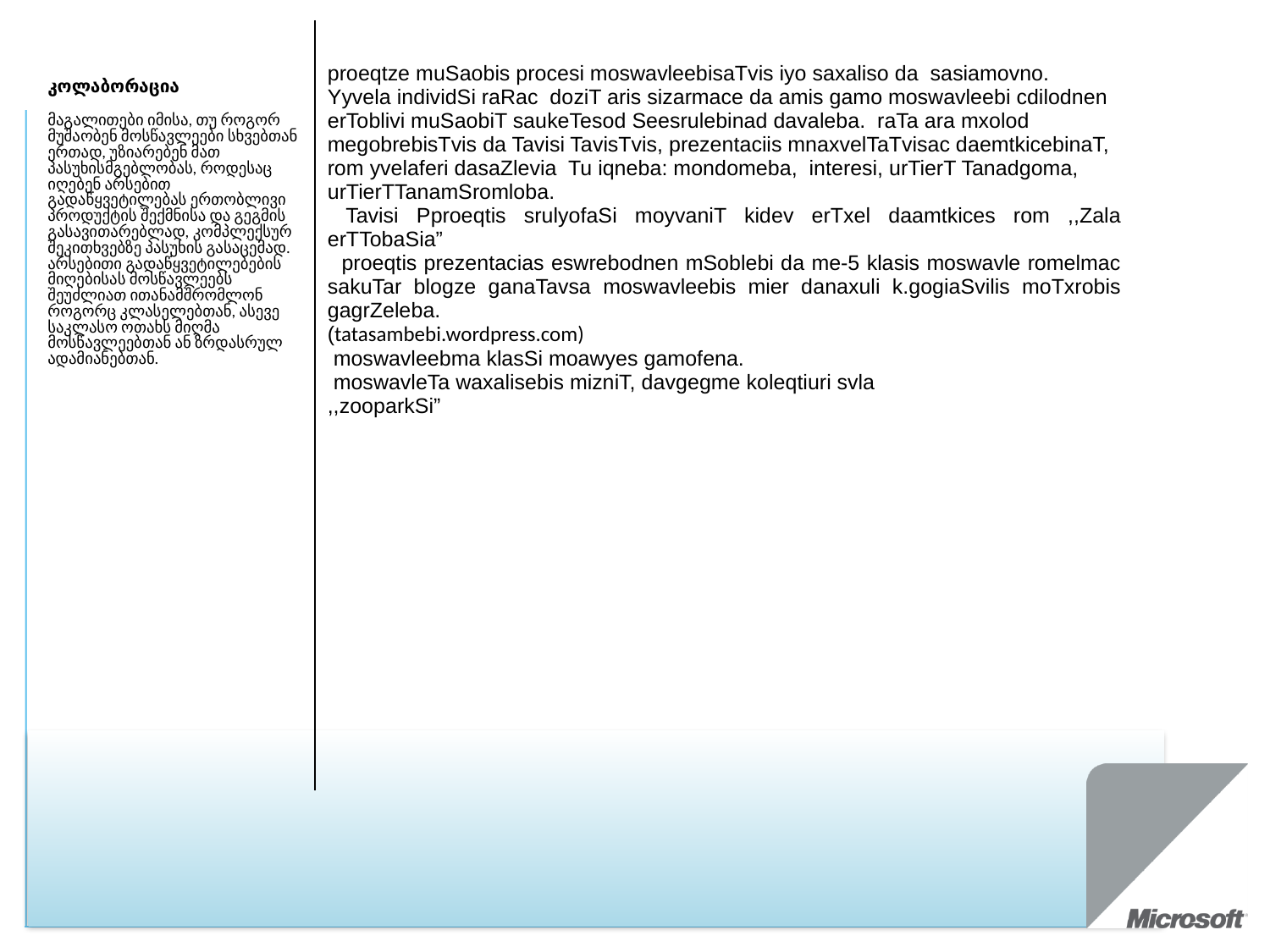

| კოლაბორაცია მაგალითები იმისა, თუ როგორ მუშაობენ მოსწავლეები სხვებთან ერთად, უზიარებენ მათ პასუხისმგებლობას, როდესაც იღებენ არსებით გადაწყვეტილებას ერთობლივი პროდუქტის შექმნისა და გეგმის გასავითარებლად, კომპლექსურ შეკითხვებზე პასუხის გასაცემად. არსებითი გადაწყვეტილებების მიღებისას მოსწავლეებს შეუძლიათ ითანამშრომლონ როგორც კლასელებთან, ასევე საკლასო ოთახს მიღმა მოსწავლეებთან ან ზრდასრულ ადამიანებთან. | proeqtze muSaobis procesi moswavleebisaTvis iyo saxaliso da sasiamovno. Yyvela individSi raRac doziT aris sizarmace da amis gamo moswavleebi cdilodnen erToblivi muSaobiT saukeTesod Seesrulebinad davaleba. raTa ara mxolod megobrebisTvis da Tavisi TavisTvis, prezentaciis mnaxvelTaTvisac daemtkicebinaT, rom yvelaferi dasaZlevia Tu iqneba: mondomeba, interesi, urTierT Tanadgoma, urTierTTanamSromloba. Tavisi Pproeqtis srulyofaSi moyvaniT kidev erTxel daamtkices rom ,,Zala erTTobaSia” proeqtis prezentacias eswrebodnen mSoblebi da me-5 klasis moswavle romelmac sakuTar blogze ganaTavsa moswavleebis mier danaxuli k.gogiaSvilis moTxrobis gagrZeleba. (tatasambebi.wordpress.com) moswavleebma klasSi moawyes gamofena. moswavleTa waxalisebis mizniT, davgegme koleqtiuri svla ,,zooparkSi” |
| --- | --- |
|  |  |
|  |  |
|  |  |